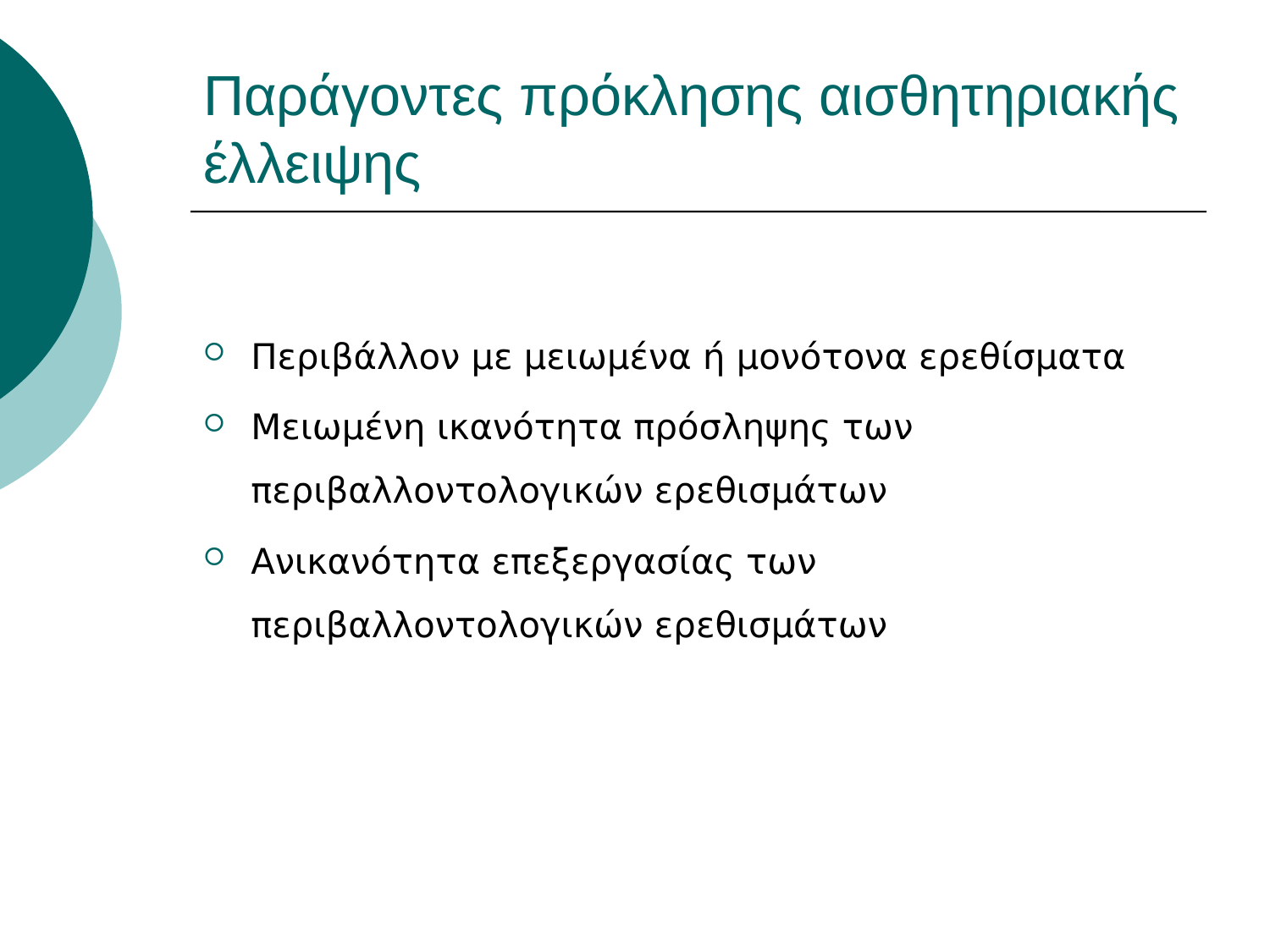

# Παράγοντες πρόκλησης αισθητηριακής έλλειψης
Περιβάλλον με μειωμένα ή μονότονα ερεθίσματα
Μειωμένη ικανότητα πρόσληψης των περιβαλλοντολογικών ερεθισμάτων
Ανικανότητα επεξεργασίας των περιβαλλοντολογικών ερεθισμάτων